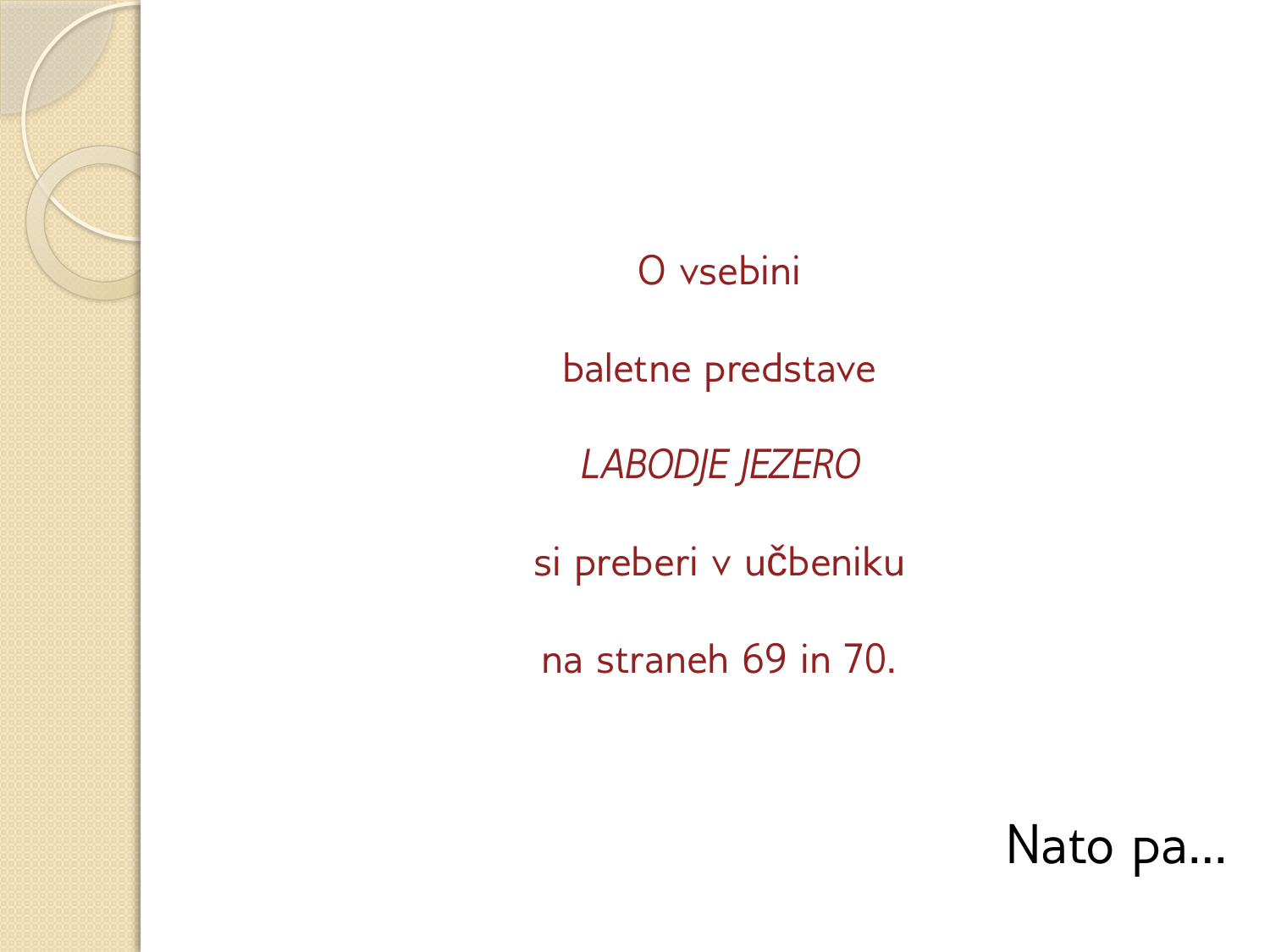

#
O vsebini
baletne predstave
LABODJE JEZERO
si preberi v učbeniku
na straneh 69 in 70.

Nato pa…